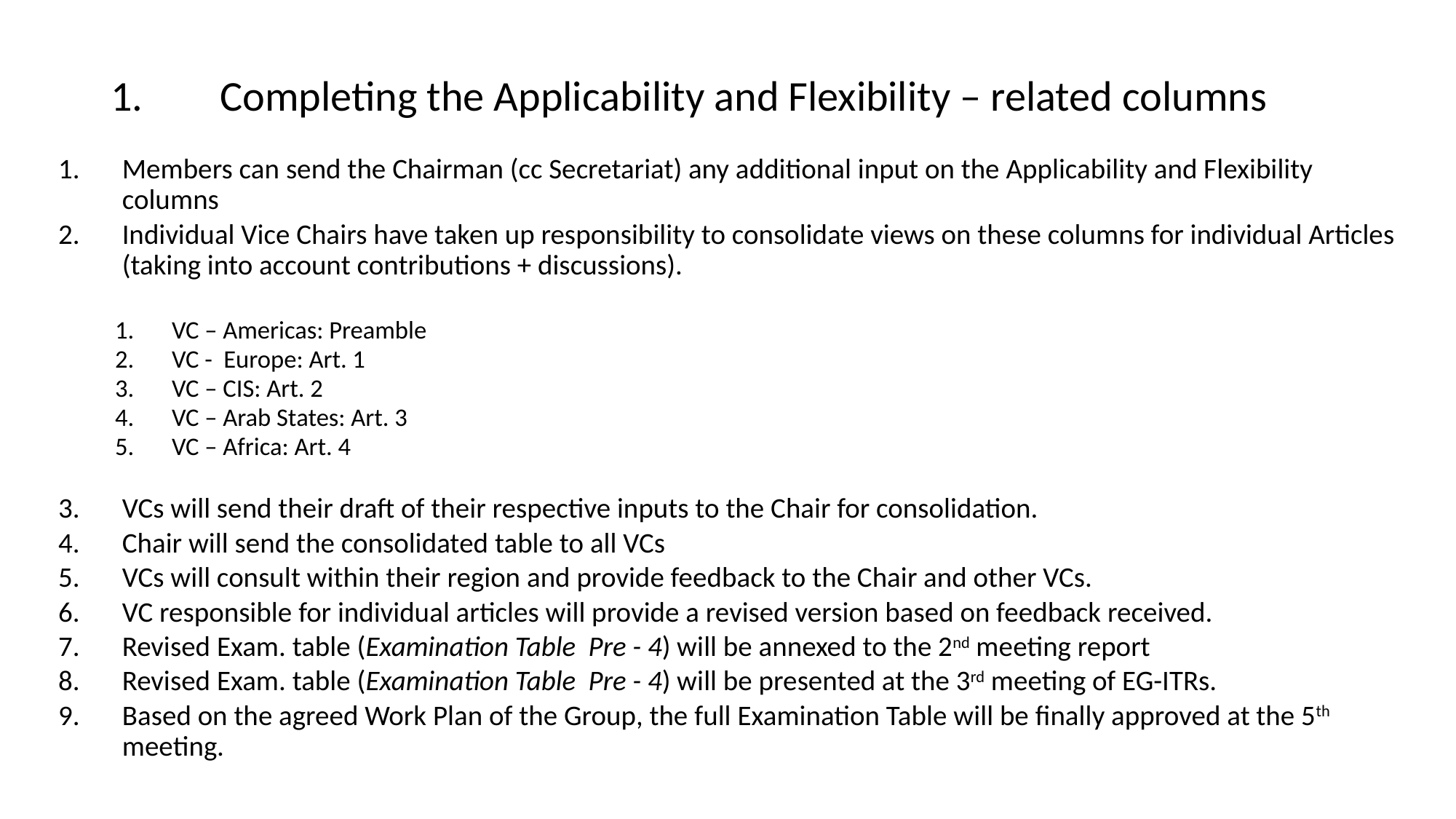

# 1.	Completing the Applicability and Flexibility – related columns
Members can send the Chairman (cc Secretariat) any additional input on the Applicability and Flexibility columns
Individual Vice Chairs have taken up responsibility to consolidate views on these columns for individual Articles (taking into account contributions + discussions).

VC – Americas: Preamble
VC -  Europe: Art. 1
VC – CIS: Art. 2
VC – Arab States: Art. 3
VC – Africa: Art. 4

VCs will send their draft of their respective inputs to the Chair for consolidation.
Chair will send the consolidated table to all VCs
VCs will consult within their region and provide feedback to the Chair and other VCs.
VC responsible for individual articles will provide a revised version based on feedback received.
Revised Exam. table (Examination Table  Pre - 4) will be annexed to the 2nd meeting report
Revised Exam. table (Examination Table  Pre - 4) will be presented at the 3rd meeting of EG-ITRs.
Based on the agreed Work Plan of the Group, the full Examination Table will be finally approved at the 5th meeting.